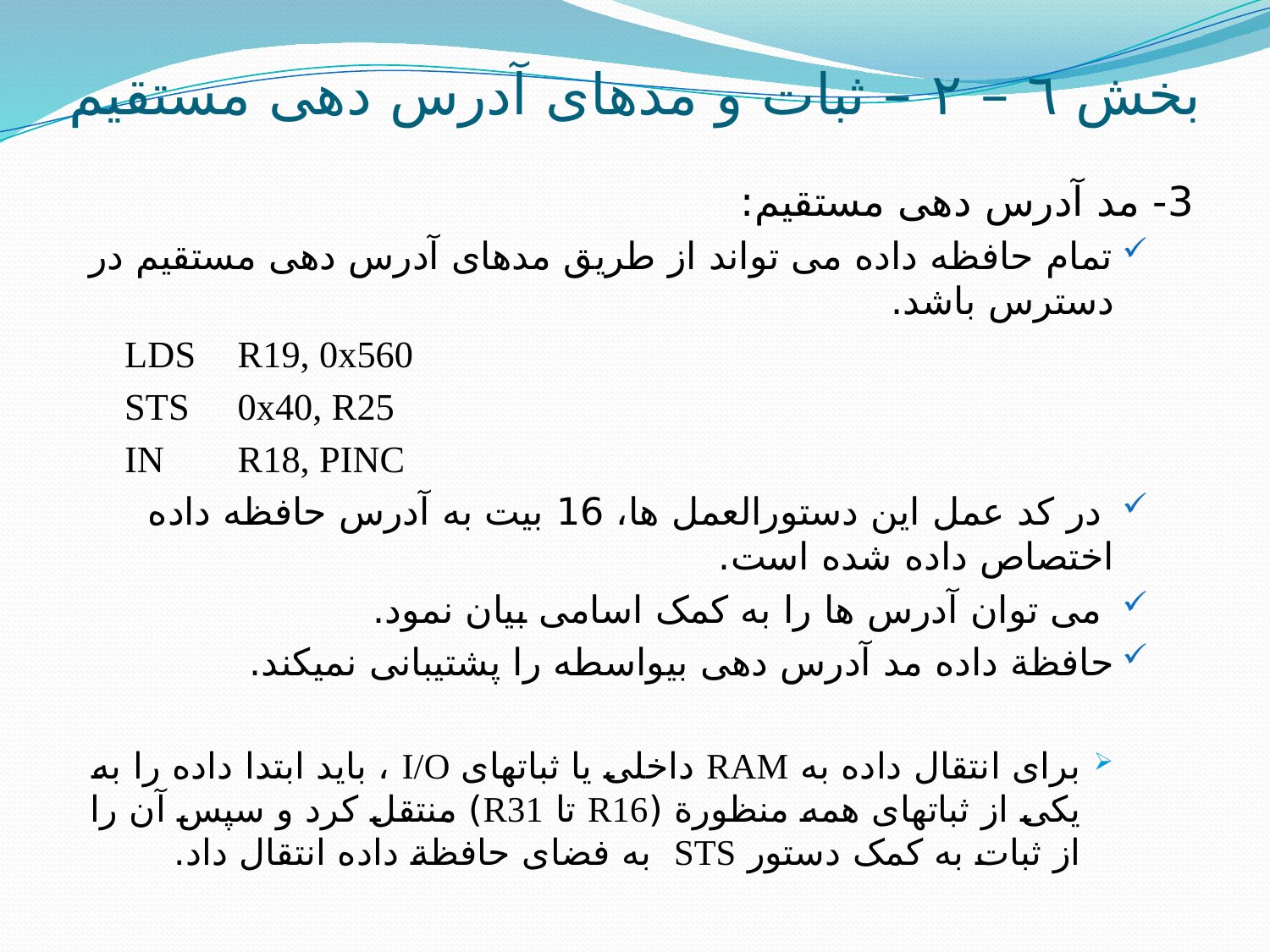

# بخش ٦ – ٢ – ثبات و مدهای آدرس دهی مستقیم
3- مد آدرس دهی مستقیم:
تمام حافظه داده می تواند از طریق مدهای آدرس دهی مستقیم در دسترس باشد.
LDS	R19, 0x560
STS		0x40, R25
IN		R18, PINC
 در کد عمل این دستورالعمل ها، 16 بیت به آدرس حافظه داده اختصاص داده شده است.
 می توان آدرس ها را به کمک اسامی بیان نمود.
حافظة داده مد آدرس دهی بی­واسطه را پشتیبانی نمی­کند.

برای انتقال داده به RAM داخلی یا ثبات­های I/O ، باید ابتدا داده را به یکی از ثبات­های همه منظورة (R16 تا R31) منتقل کرد و سپس آن را از ثبات به کمک دستور STS  به فضای حافظة داده انتقال داد.